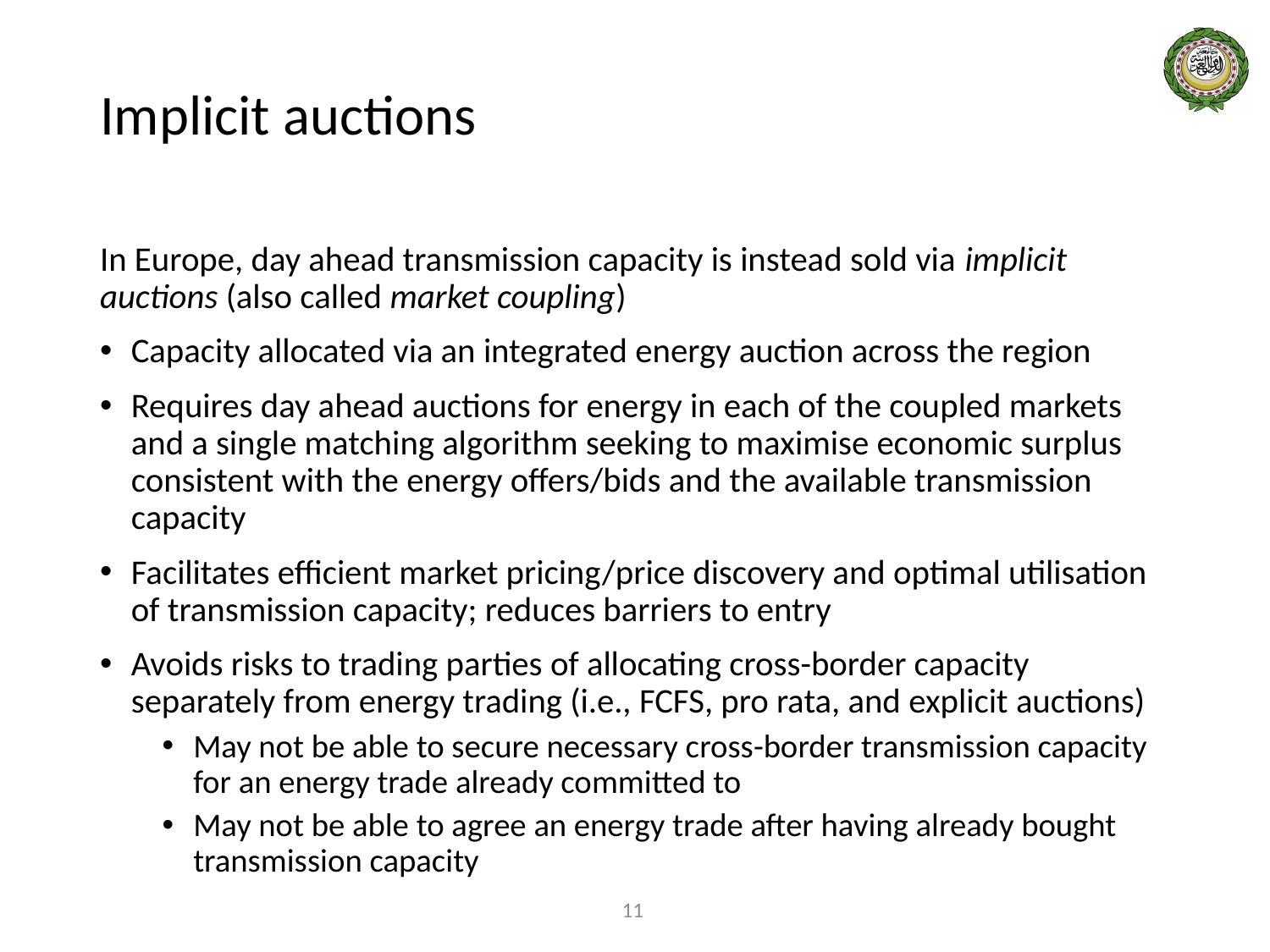

# Implicit auctions
In Europe, day ahead transmission capacity is instead sold via implicit auctions (also called market coupling)
Capacity allocated via an integrated energy auction across the region
Requires day ahead auctions for energy in each of the coupled markets and a single matching algorithm seeking to maximise economic surplus consistent with the energy offers/bids and the available transmission capacity
Facilitates efficient market pricing/price discovery and optimal utilisation of transmission capacity; reduces barriers to entry
Avoids risks to trading parties of allocating cross-border capacity separately from energy trading (i.e., FCFS, pro rata, and explicit auctions)
May not be able to secure necessary cross-border transmission capacity for an energy trade already committed to
May not be able to agree an energy trade after having already bought transmission capacity

11